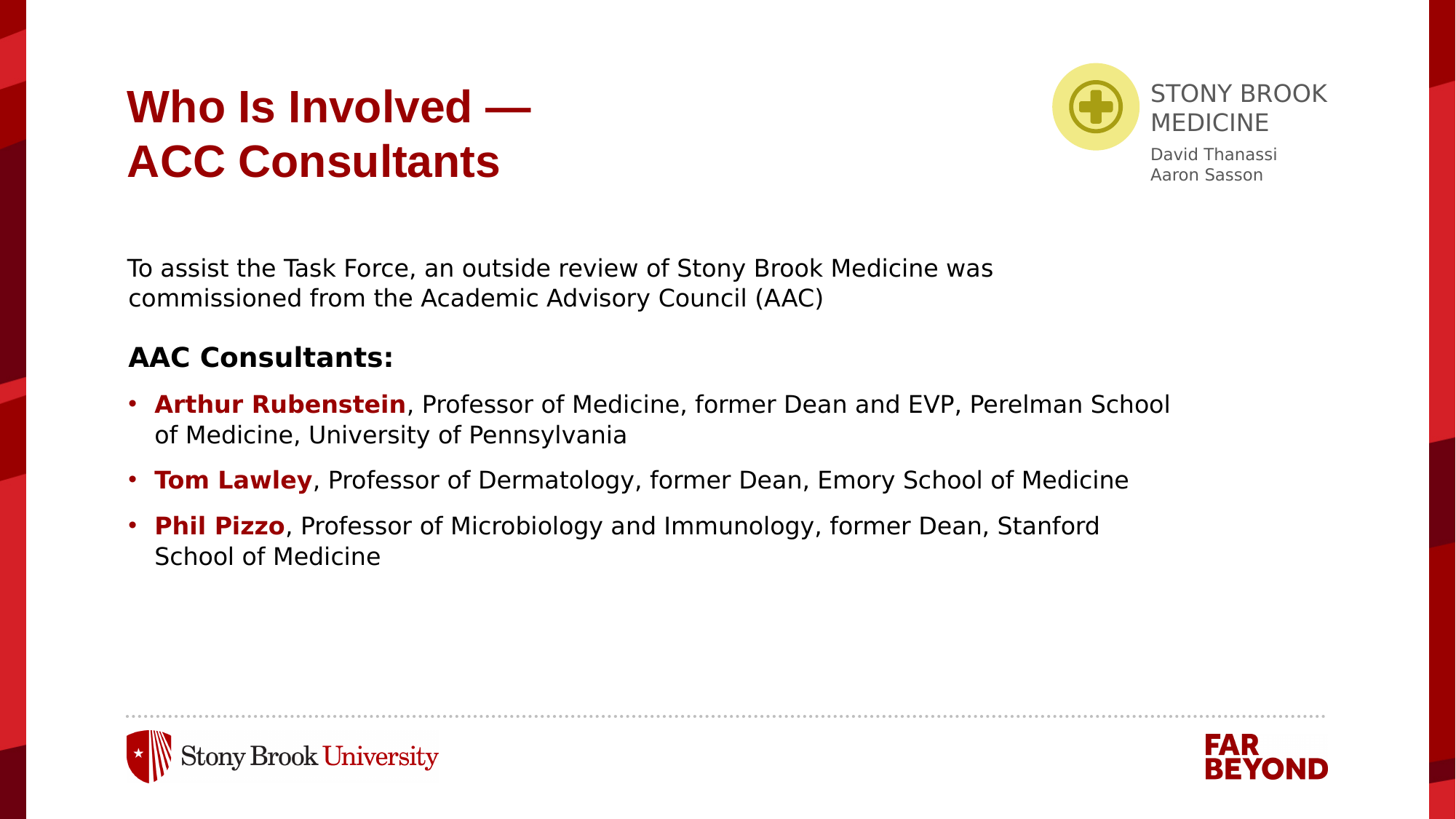

STONY BROOK
MEDICINE
David Thanassi
Aaron Sasson

# Who Is Involved — ACC Consultants
To assist the Task Force, an outside review of Stony Brook Medicine was commissioned from the Academic Advisory Council (AAC)
AAC Consultants:
Arthur Rubenstein, Professor of Medicine, former Dean and EVP, Perelman School of Medicine, University of Pennsylvania
Tom Lawley, Professor of Dermatology, former Dean, Emory School of Medicine
Phil Pizzo, Professor of Microbiology and Immunology, former Dean, Stanford School of Medicine